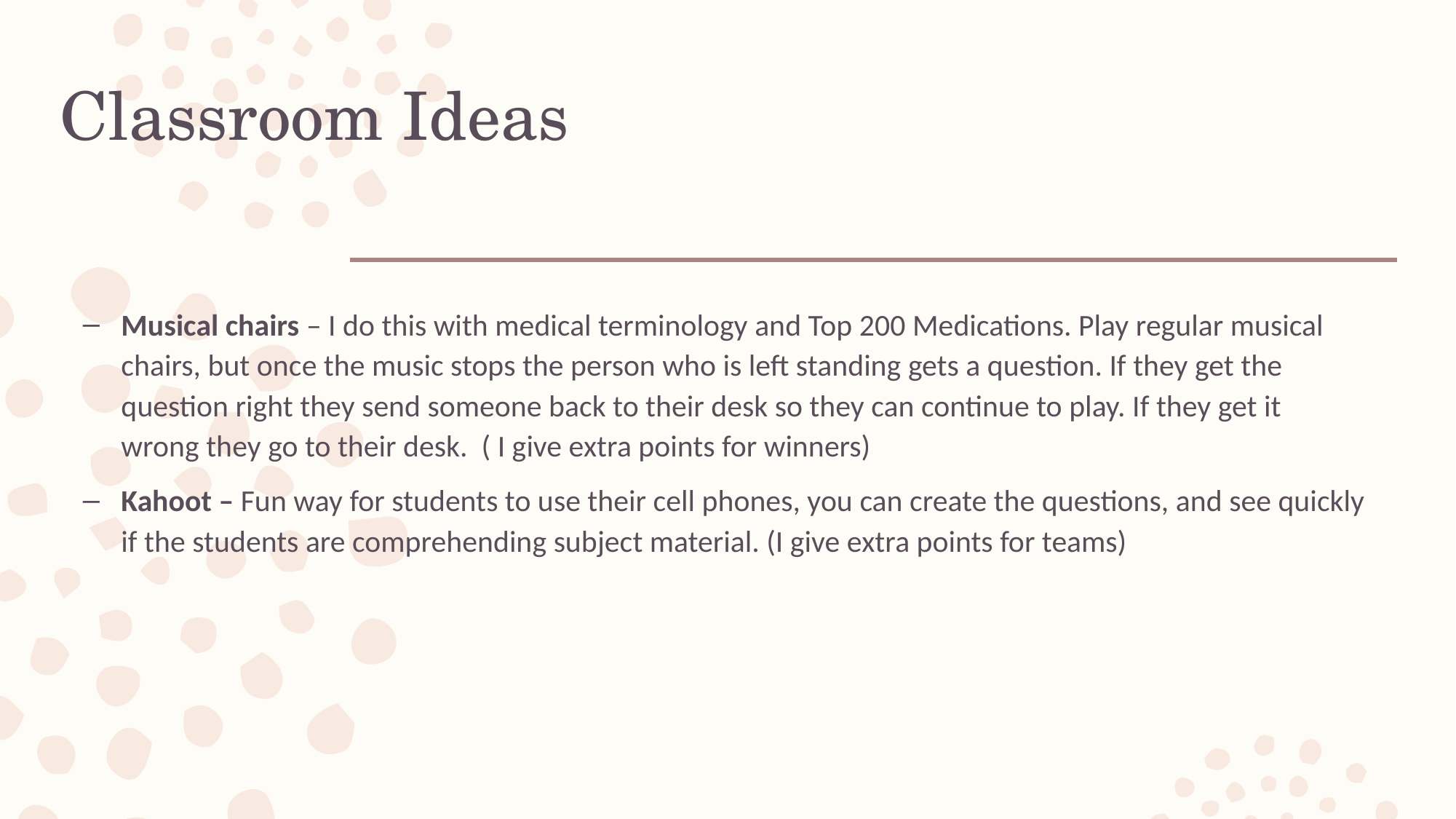

# Classroom Ideas
Musical chairs – I do this with medical terminology and Top 200 Medications. Play regular musical chairs, but once the music stops the person who is left standing gets a question. If they get the question right they send someone back to their desk so they can continue to play. If they get it wrong they go to their desk.  ( I give extra points for winners)
Kahoot – Fun way for students to use their cell phones, you can create the questions, and see quickly if the students are comprehending subject material. (I give extra points for teams)